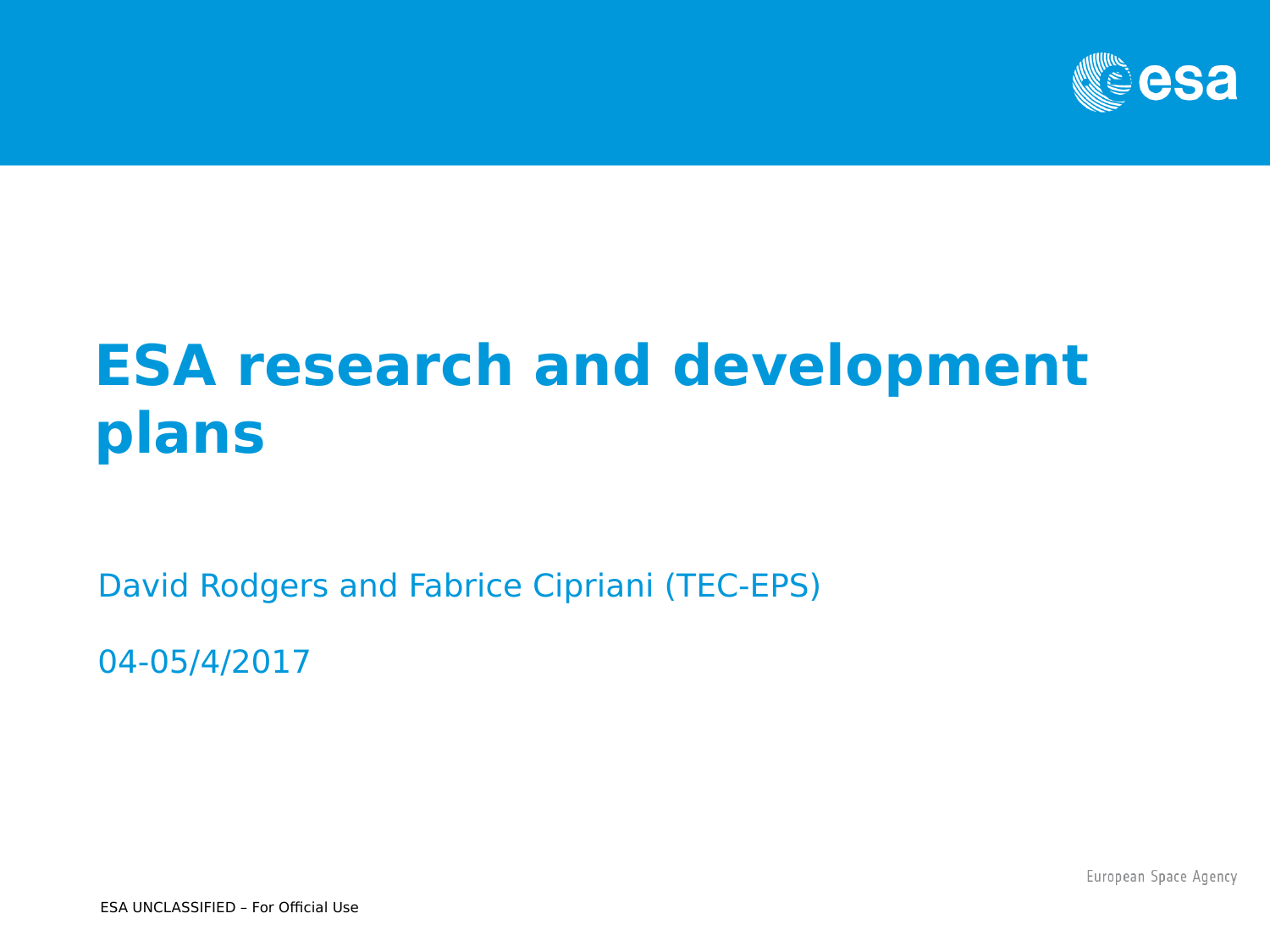

# ESA research and development  plans
David Rodgers and Fabrice Cipriani (TEC-EPS)
04-05/4/2017